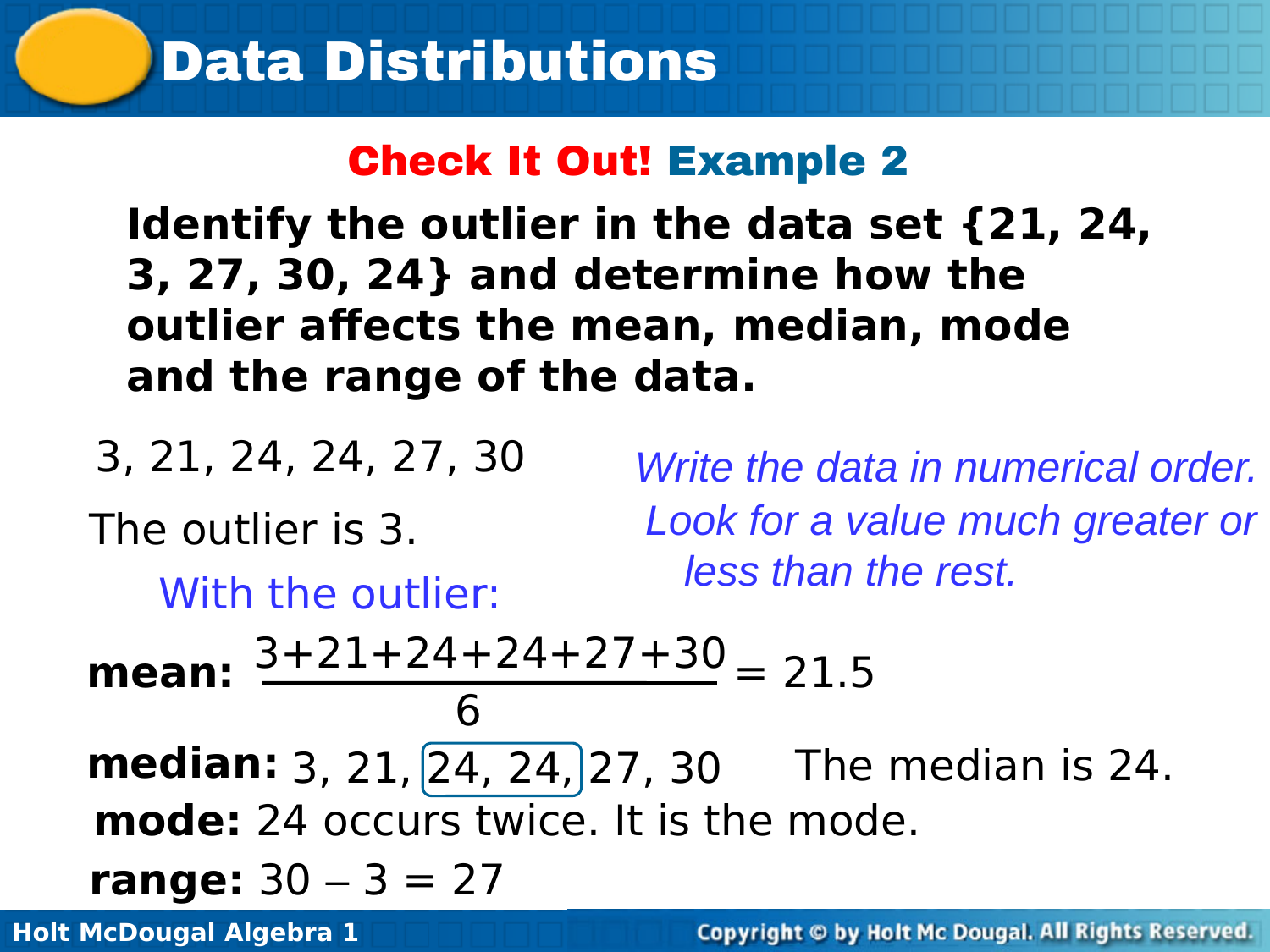

Check It Out! Example 2
Identify the outlier in the data set {21, 24, 3, 27, 30, 24} and determine how the outlier affects the mean, median, mode and the range of the data.
3, 21, 24, 24, 27, 30
Write the data in numerical order.
Look for a value much greater or less than the rest.
The outlier is 3.
With the outlier:
3+21+24+24+27+30
6

= 21.5
mean:
median:
   The median is 24.
 3, 21, 24, 24, 27, 30

mode: 24 occurs twice. It is the mode.
range: 30 – 3 = 27